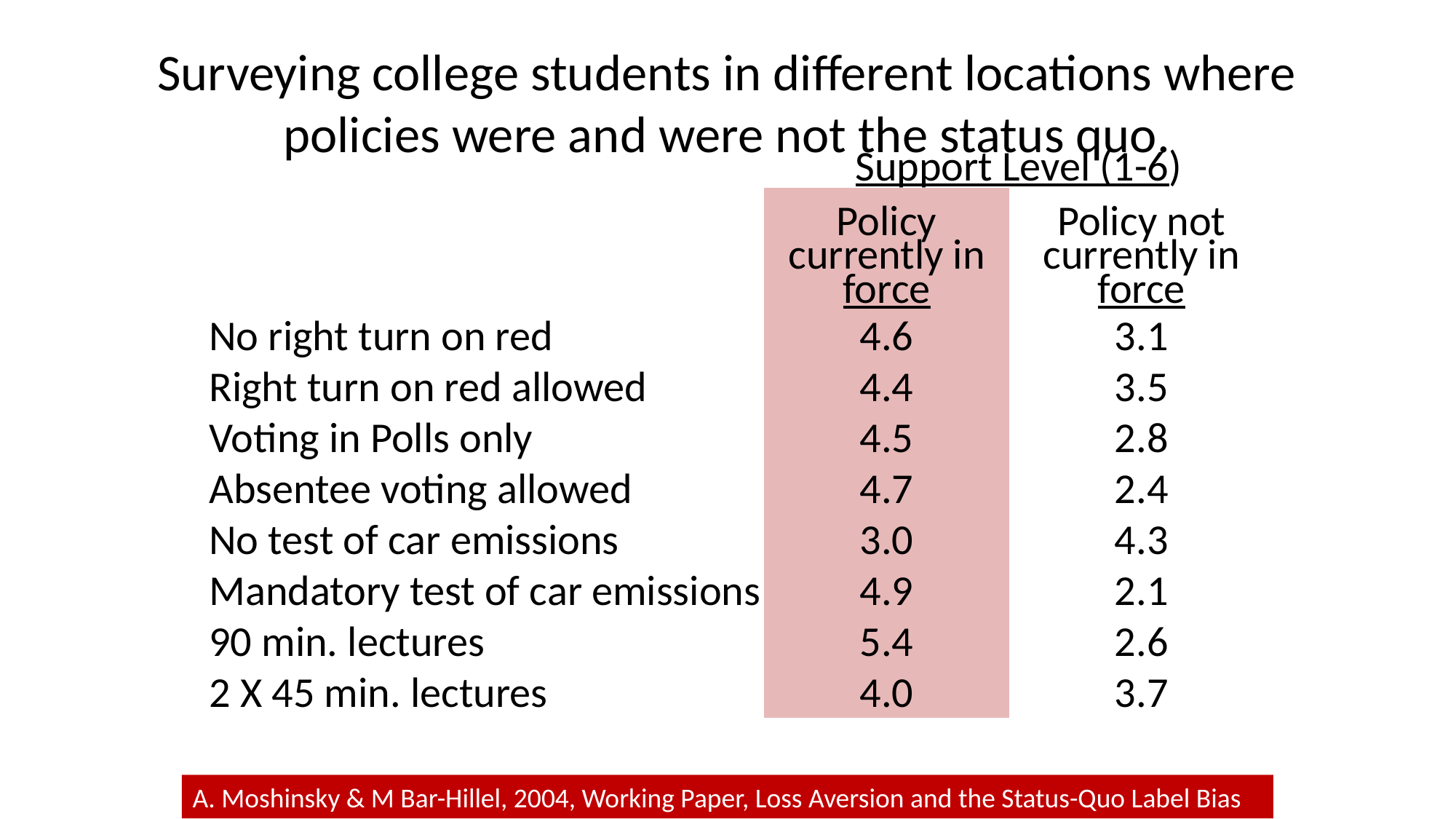

# Surveying college students in different locations where policies were and were not the status quo.
|  | Support Level (1-6) |  |
| --- | --- | --- |
|  | Policy currently in force | Policy not currently in force |
| No right turn on red | 4.6 | 3.1 |
| Right turn on red allowed | 4.4 | 3.5 |
| Voting in Polls only | 4.5 | 2.8 |
| Absentee voting allowed | 4.7 | 2.4 |
| No test of car emissions | 3.0 | 4.3 |
| Mandatory test of car emissions | 4.9 | 2.1 |
| 90 min. lectures | 5.4 | 2.6 |
| 2 X 45 min. lectures | 4.0 | 3.7 |
A. Moshinsky & M Bar-Hillel, 2004, Working Paper, Loss Aversion and the Status-Quo Label Bias